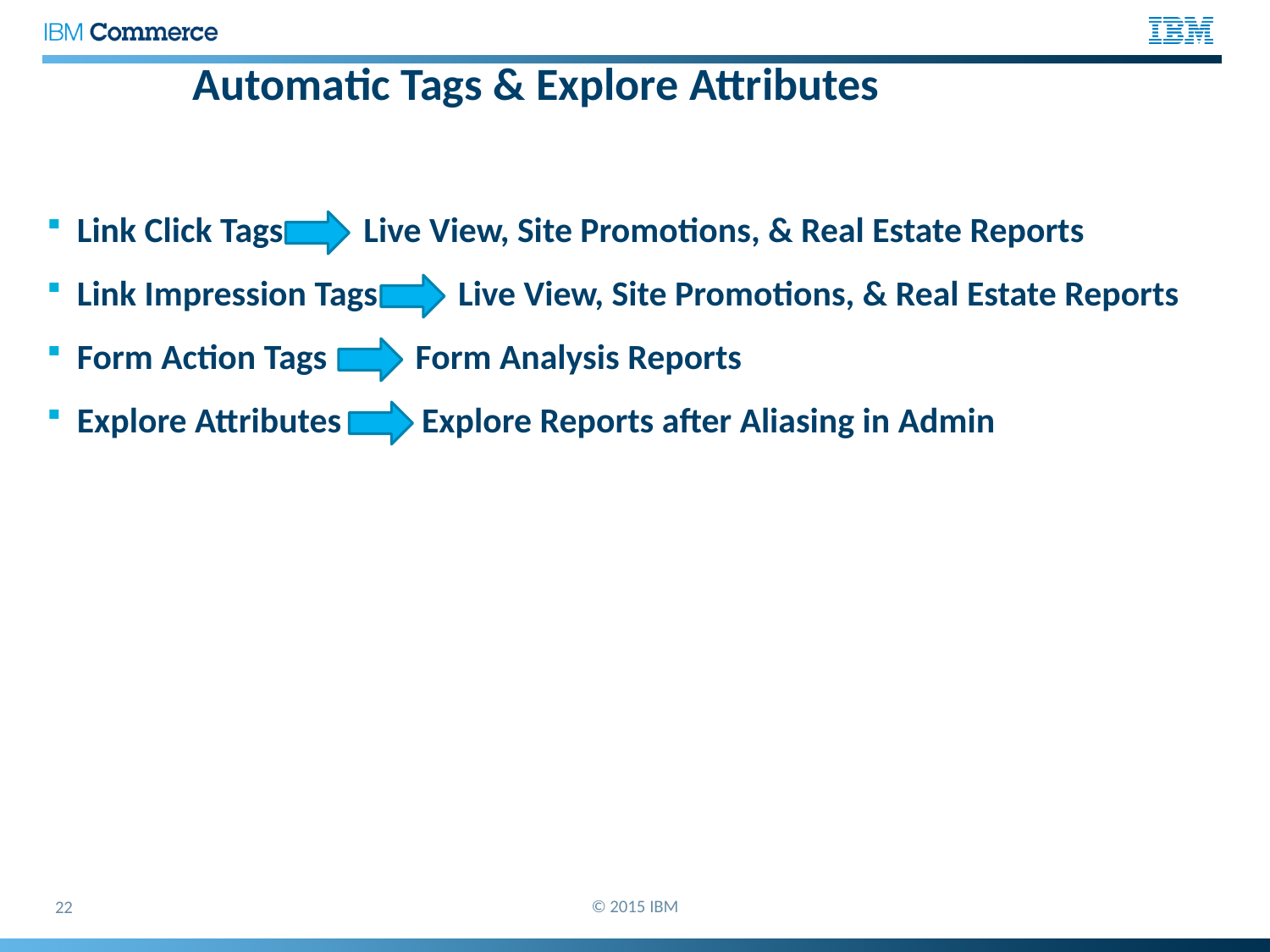

# Automatic Tags & Explore Attributes

Link Click Tags          Live View, Site Promotions, & Real Estate Reports
Link Impression Tags          Live View, Site Promotions, & Real Estate Reports
Form Action Tags           Form Analysis Reports
Explore Attributes          Explore Reports after Aliasing in Admin

© 2015 IBM
22